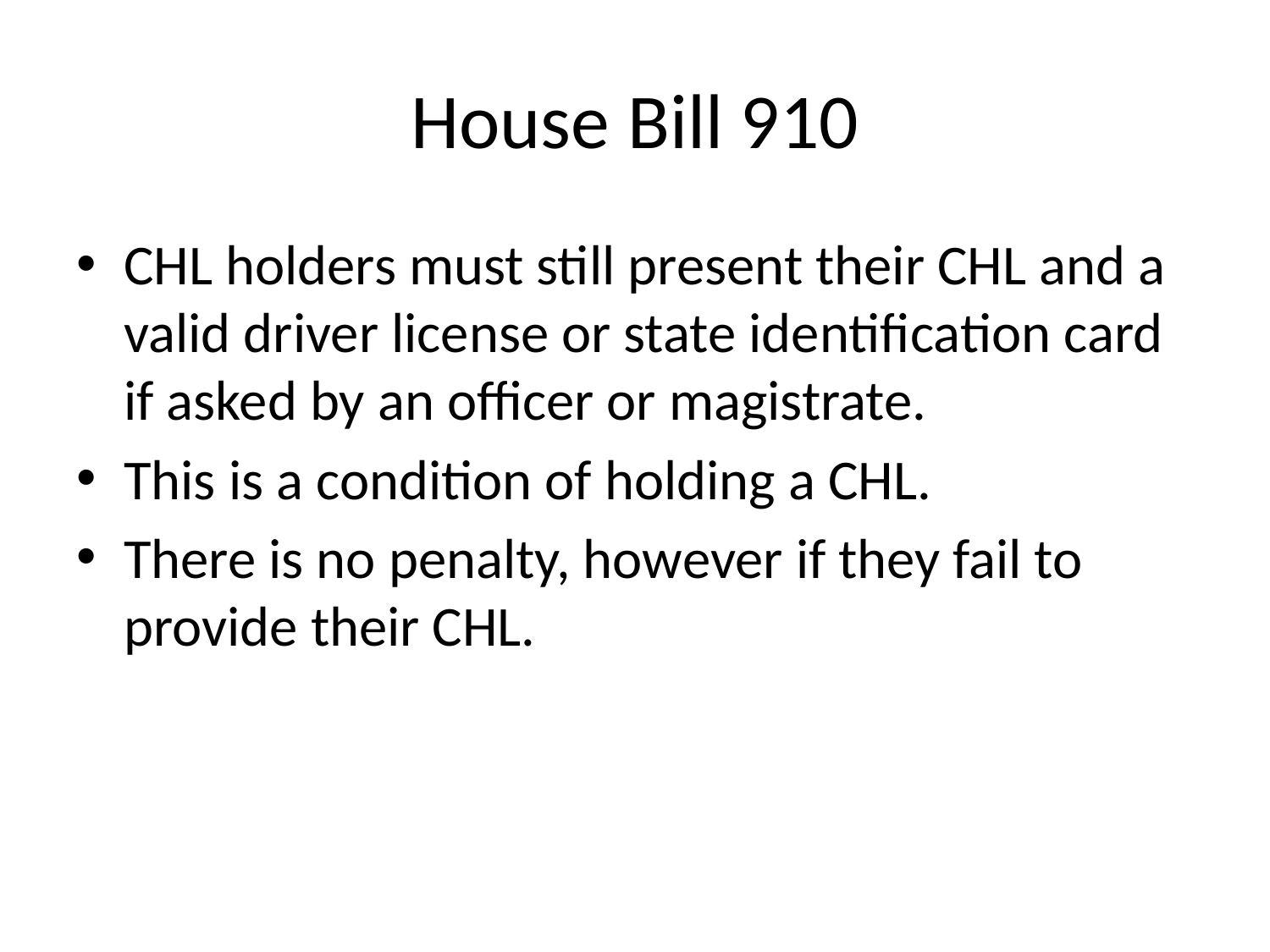

# House Bill 910
CHL holders must still present their CHL and a valid driver license or state identification card if asked by an officer or magistrate.
This is a condition of holding a CHL.
There is no penalty, however if they fail to provide their CHL.